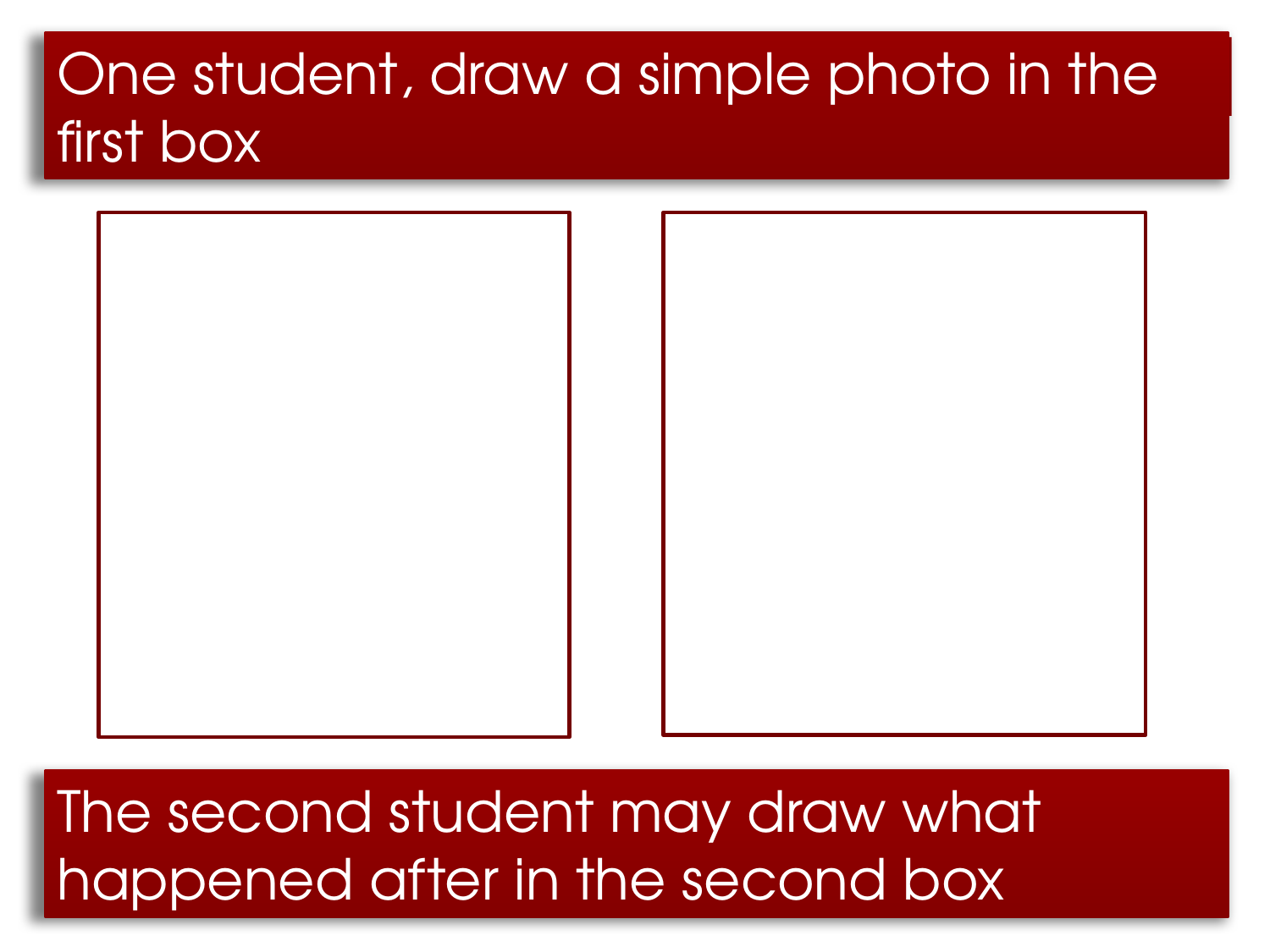

One student, draw a simple photo in the first box

The second student may draw what happened after in the second box